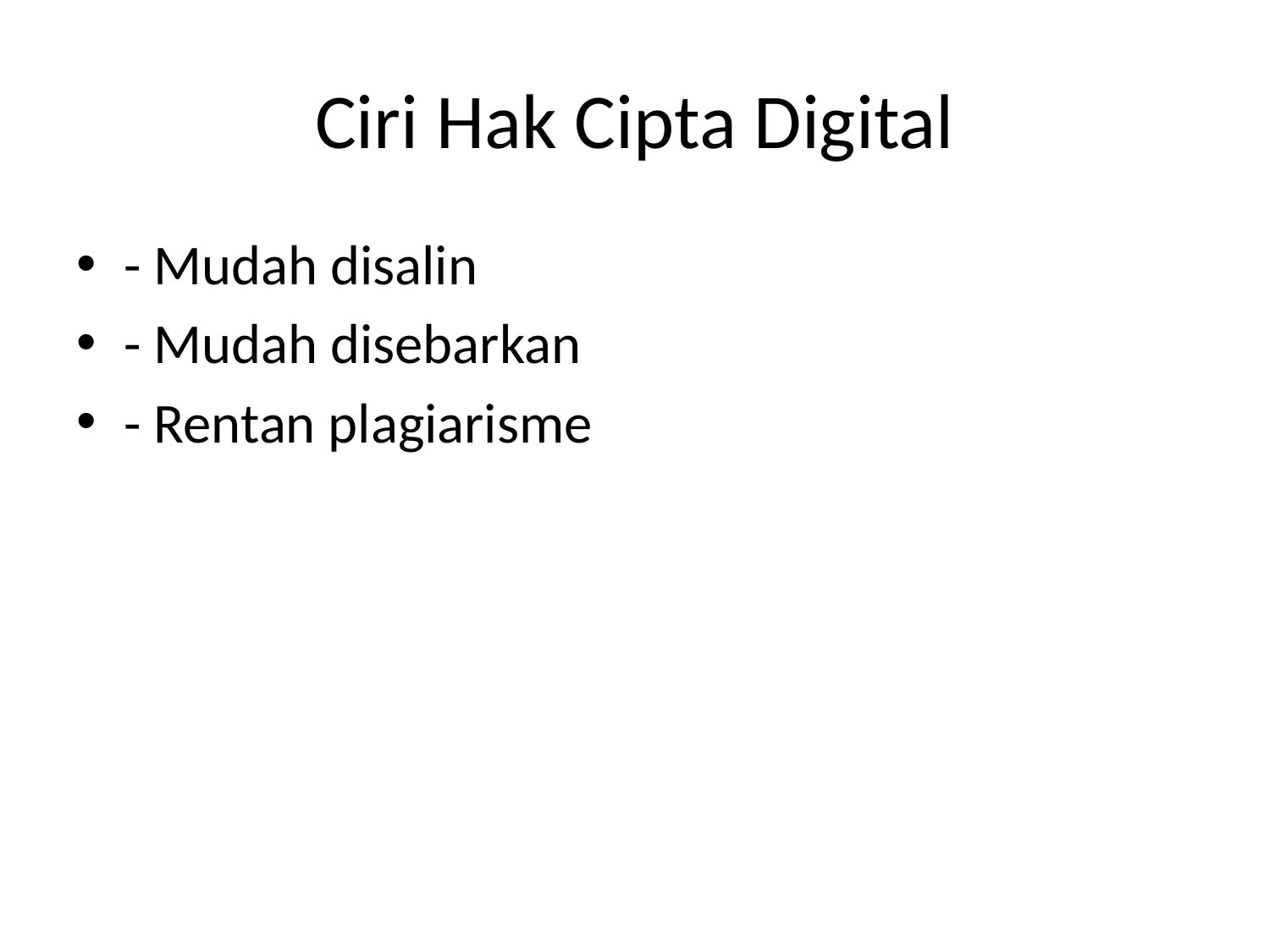

# Ciri Hak Cipta Digital
- Mudah disalin
- Mudah disebarkan
- Rentan plagiarisme